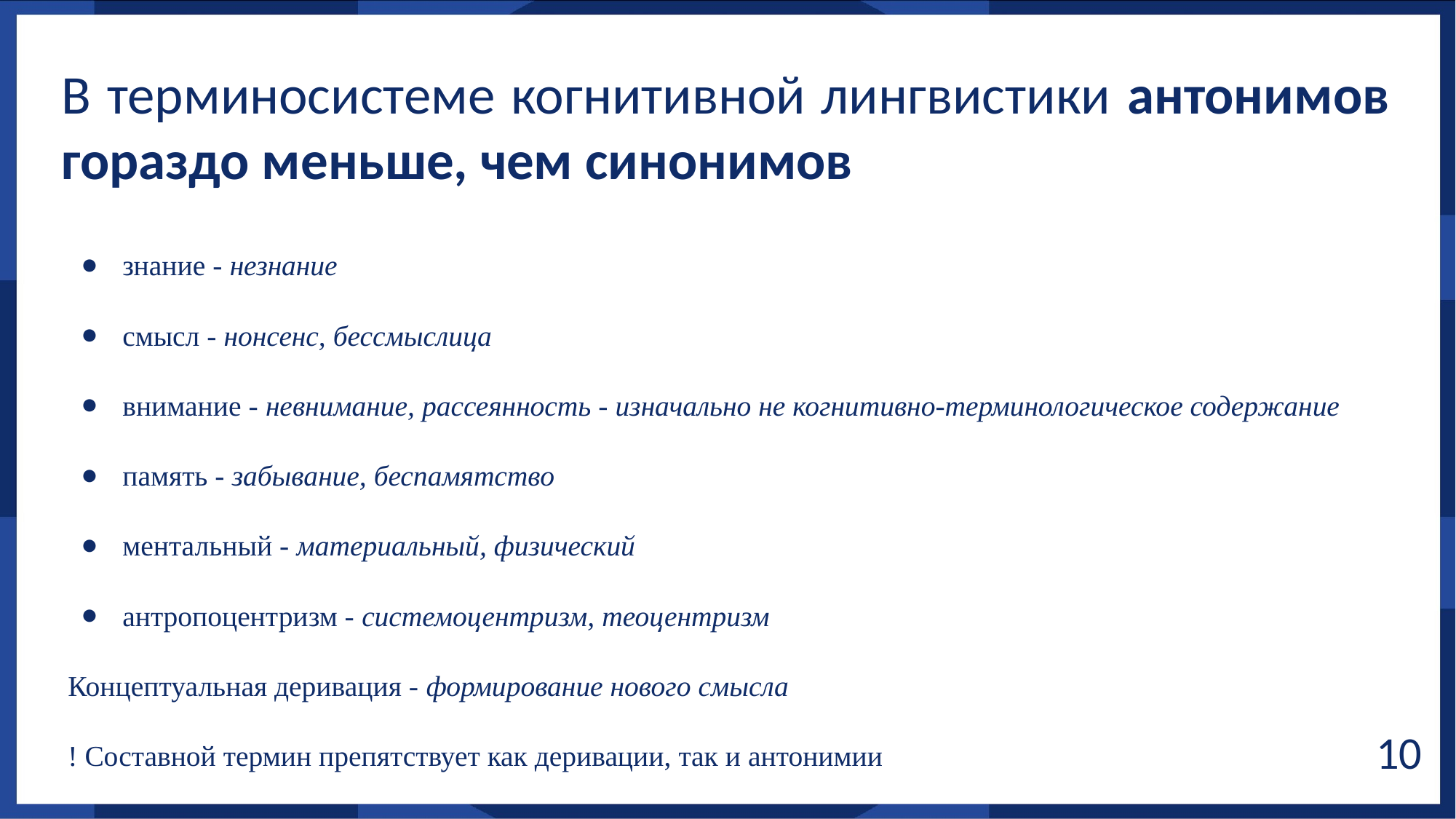

В терминосистеме когнитивной лингвистики антонимов гораздо меньше, чем синонимов
знание - незнание
смысл - нонсенс, бессмыслица
внимание - невнимание, рассеянность - изначально не когнитивно-терминологическое содержание
память - забывание, беспамятство
ментальный - материальный, физический
антропоцентризм - системоцентризм, теоцентризм
Концептуальная деривация - формирование нового смысла
! Составной термин препятствует как деривации, так и антонимии
10